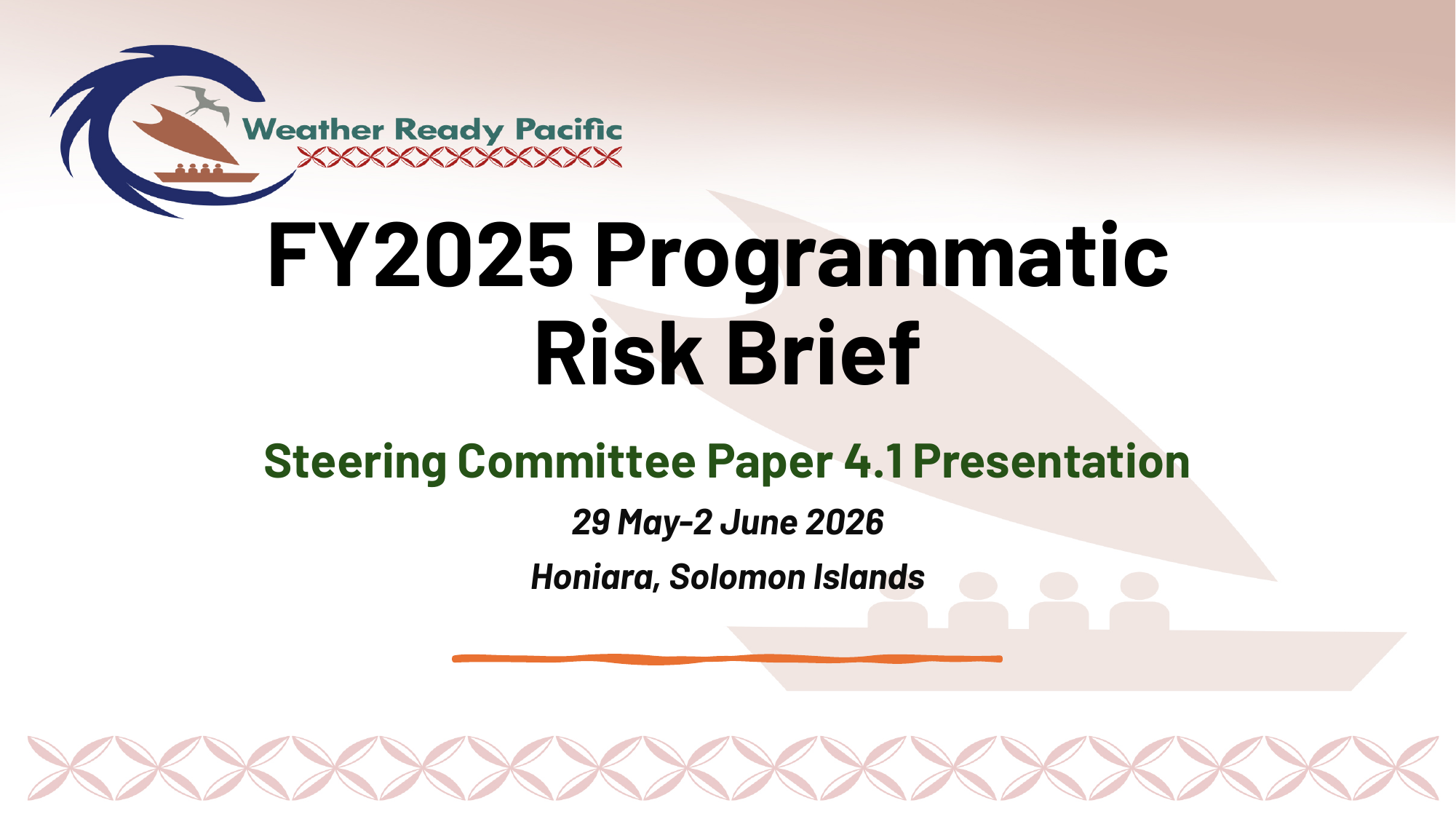

# FY2025 Programmatic Risk Brief
Steering Committee Paper 4.1 Presentation
29 May-2 June 2026
Honiara, Solomon Islands